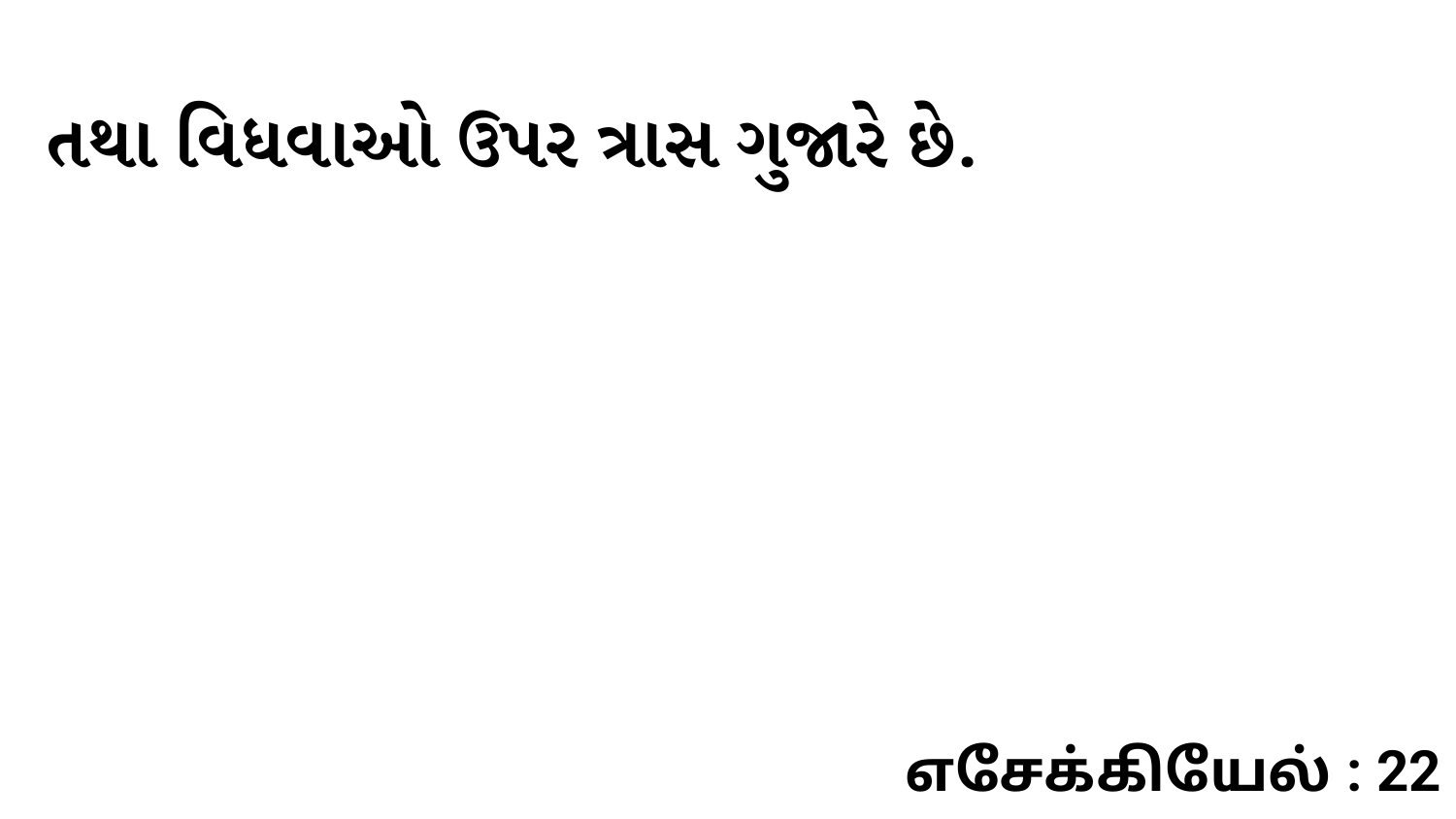

તથા વિધવાઓ ઉપર ત્રાસ ગુજારે છે.
எசேக்கியேல் : 22